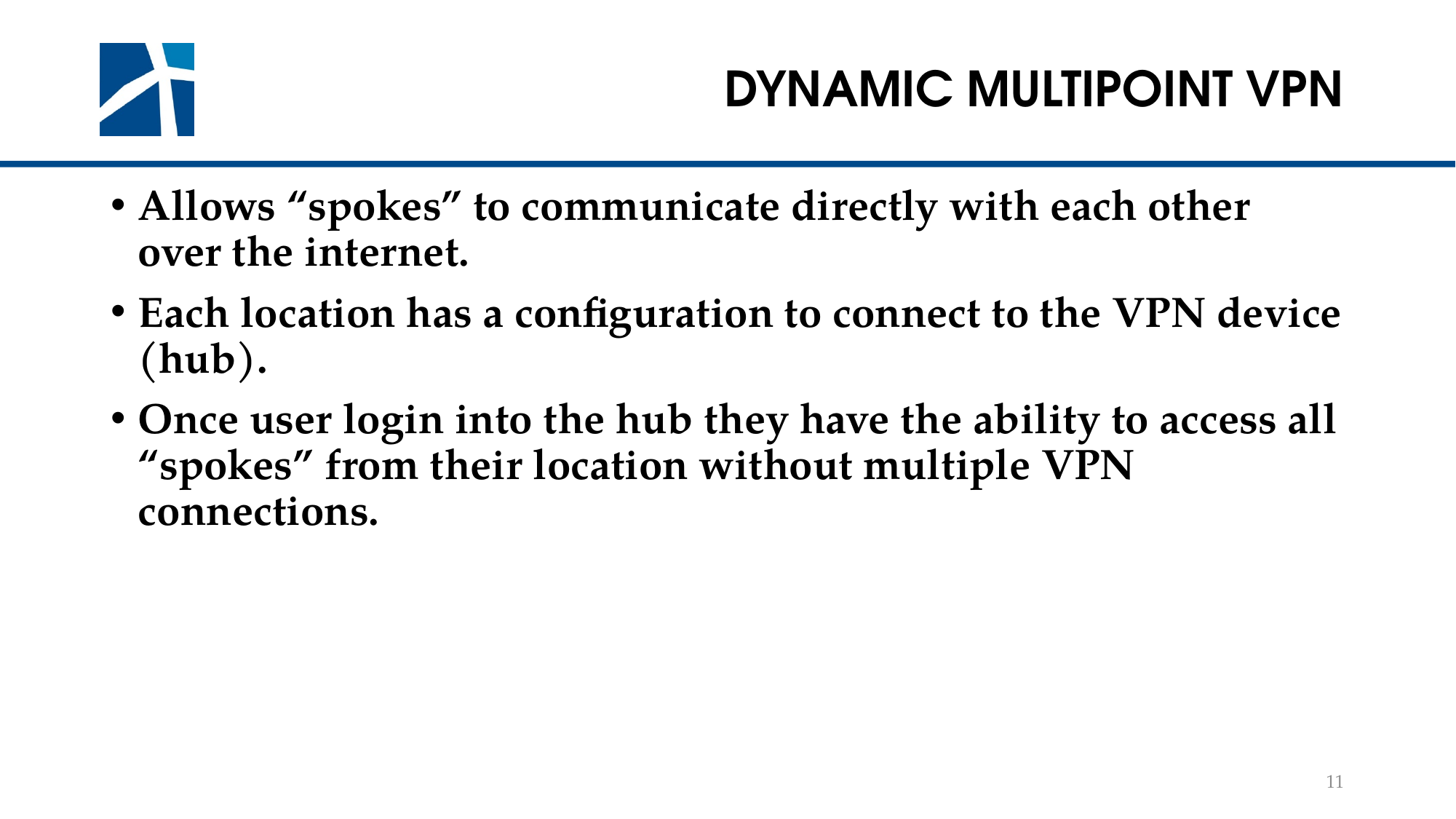

# Dynamic Multipoint VPN
Allows “spokes” to communicate directly with each other over the internet.
Each location has a configuration to connect to the VPN device (hub).
Once user login into the hub they have the ability to access all “spokes” from their location without multiple VPN connections.
11